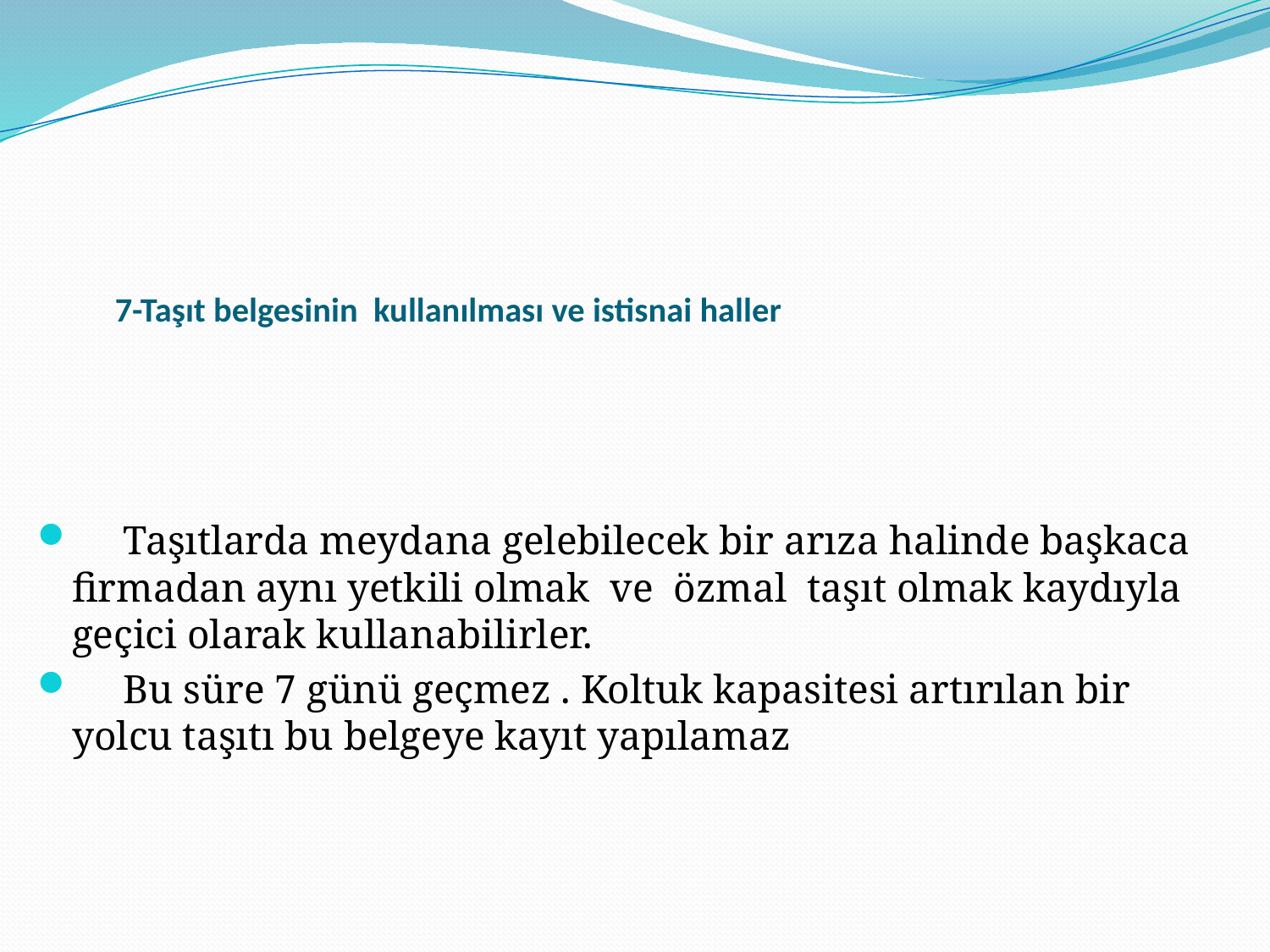

# 7-Taşıt belgesinin  kullanılması ve istisnai haller

     Taşıtlarda meydana gelebilecek bir arıza halinde başkaca firmadan aynı yetkili olmak  ve  özmal  taşıt olmak kaydıyla geçici olarak kullanabilirler.
     Bu süre 7 günü geçmez . Koltuk kapasitesi artırılan bir yolcu taşıtı bu belgeye kayıt yapılamaz